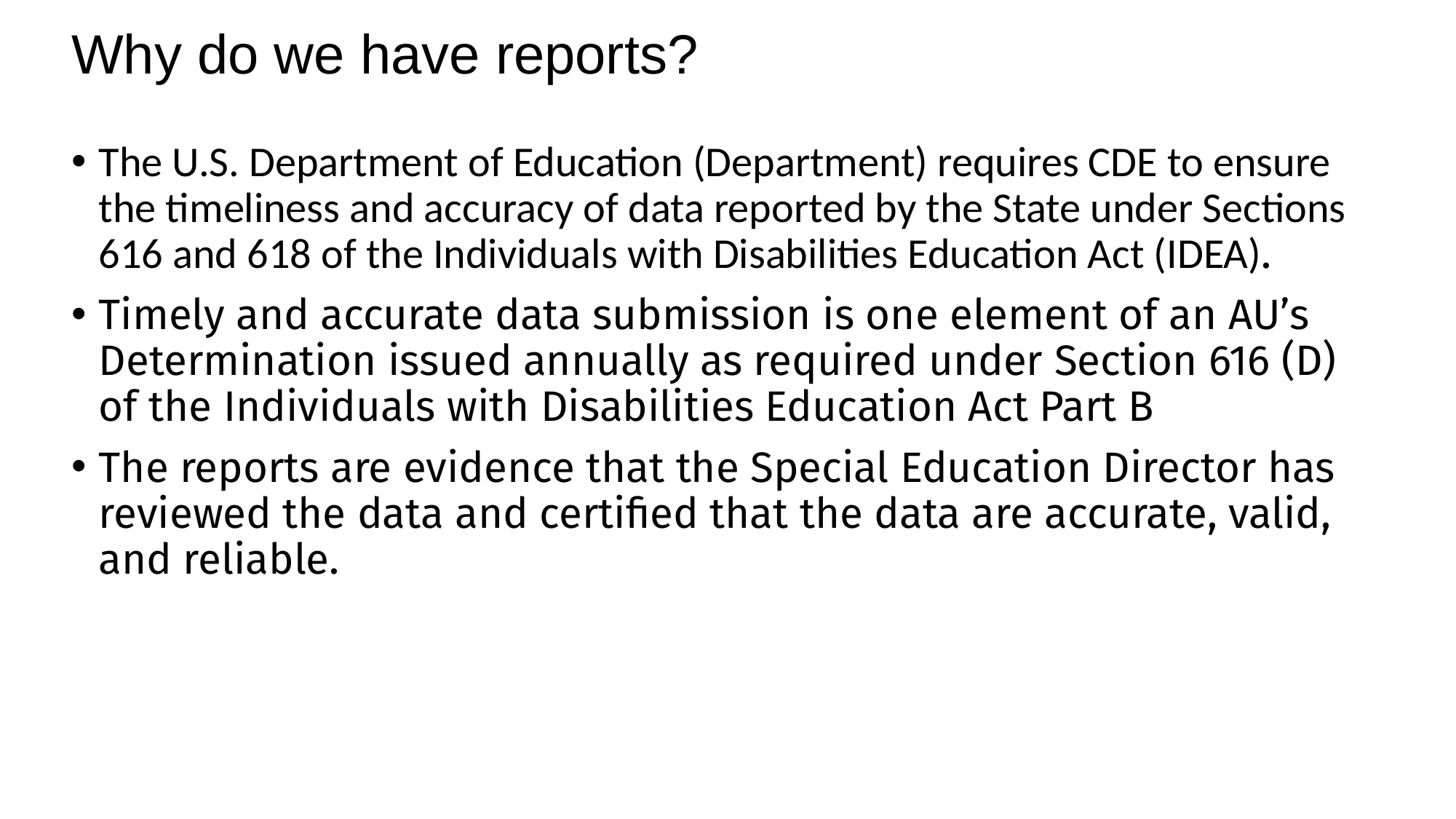

# Why do we have reports?
The U.S. Department of Education (Department) requires CDE to ensure the timeliness and accuracy of data reported by the State under Sections 616 and 618 of the Individuals with Disabilities Education Act (IDEA).
Timely and accurate data submission is one element of an AU’s  Determination issued annually as required under Section 616 (D) of the Individuals with Disabilities Education Act Part B
The reports are evidence that the Special Education Director has reviewed the data and certified that the data are accurate, valid, and reliable.